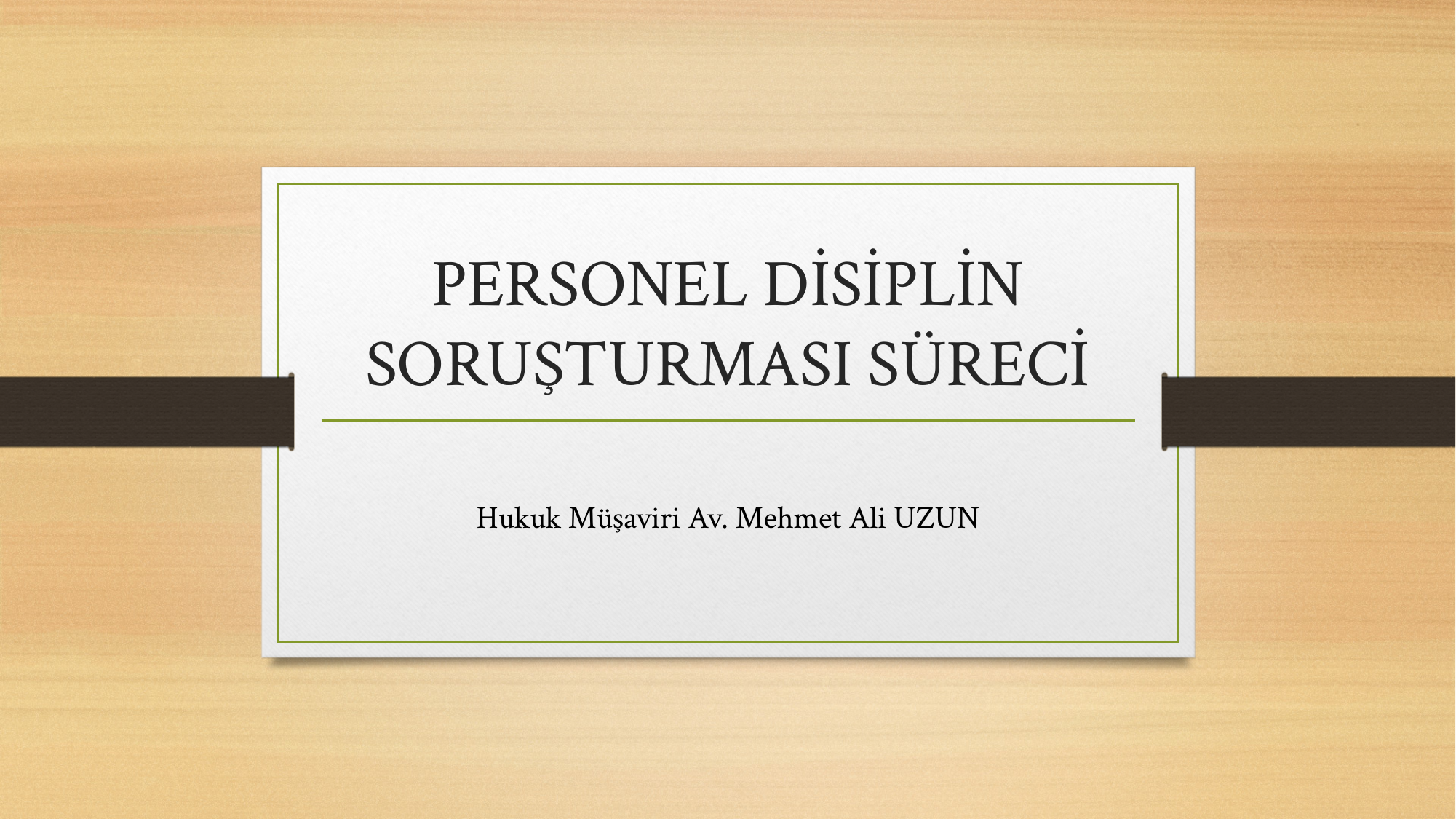

# PERSONEL DİSİPLİN SORUŞTURMASI SÜRECİ

Hukuk Müşaviri Av. Mehmet Ali UZUN